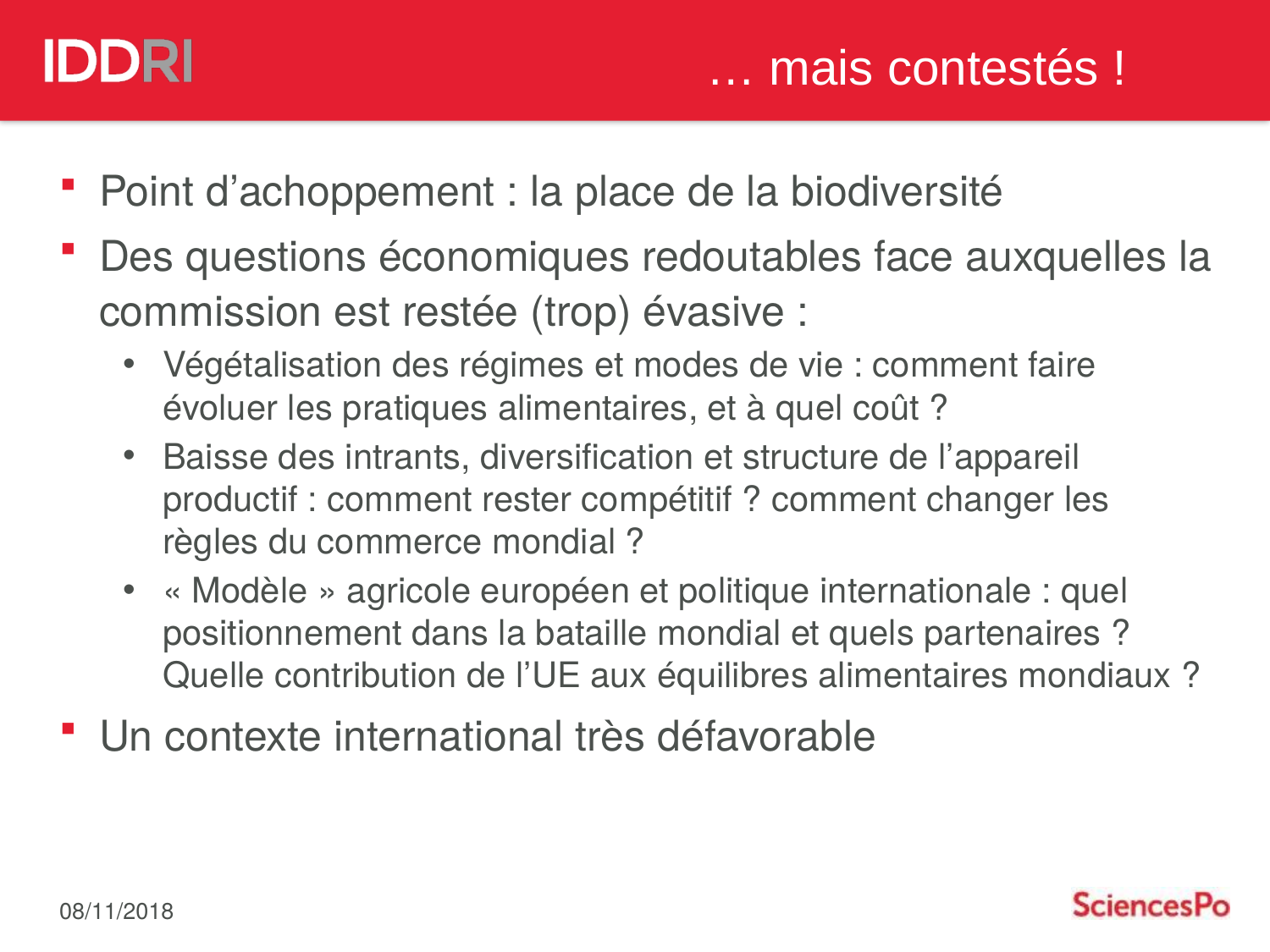

… mais contestés !
Point d’achoppement : la place de la biodiversité
Des questions économiques redoutables face auxquelles la commission est restée (trop) évasive :
Végétalisation des régimes et modes de vie : comment faire évoluer les pratiques alimentaires, et à quel coût ?
Baisse des intrants, diversification et structure de l’appareil productif : comment rester compétitif ? comment changer les règles du commerce mondial ?
« Modèle » agricole européen et politique internationale : quel positionnement dans la bataille mondial et quels partenaires ? Quelle contribution de l’UE aux équilibres alimentaires mondiaux ?
Un contexte international très défavorable
08/11/2018